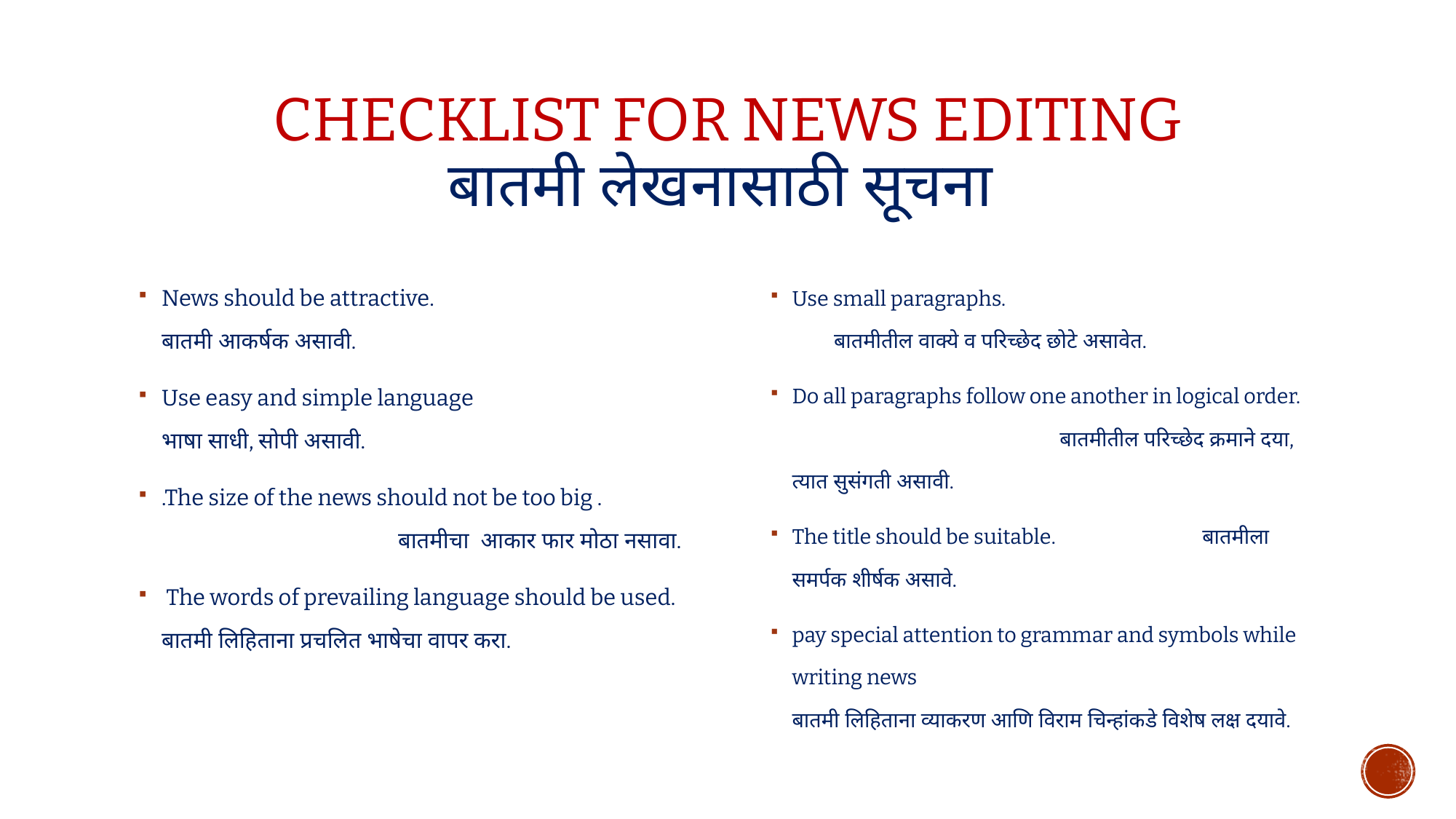

# Checklist for News Editing बातमी लेखनासाठी सूचना
News should be attractive.                                                बातमी आकर्षक असावी.
Use easy and simple language                                       भाषा साधी, सोपी असावी.
.The size of the news should not be too big .                                                                      बातमीचा  आकार फार मोठा नसावा.
 The words of prevailing language should be used.
बातमी लिहिताना प्रचलित भाषेचा वापर करा.
Use small paragraphs.                                                                                     बातमीतील वाक्ये व परिच्छेद छोटे असावेत.
Do all paragraphs follow one another in logical order.                                                                    बातमीतील परिच्छेद क्रमाने दया, त्यात सुसंगती असावी.
The title should be suitable.                                   बातमीला समर्पक शीर्षक असावे.
pay special attention to grammar and symbols while writing news                                                                                            बातमी लिहिताना व्याकरण आणि विराम चिन्हांकडे विशेष लक्ष दयावे.